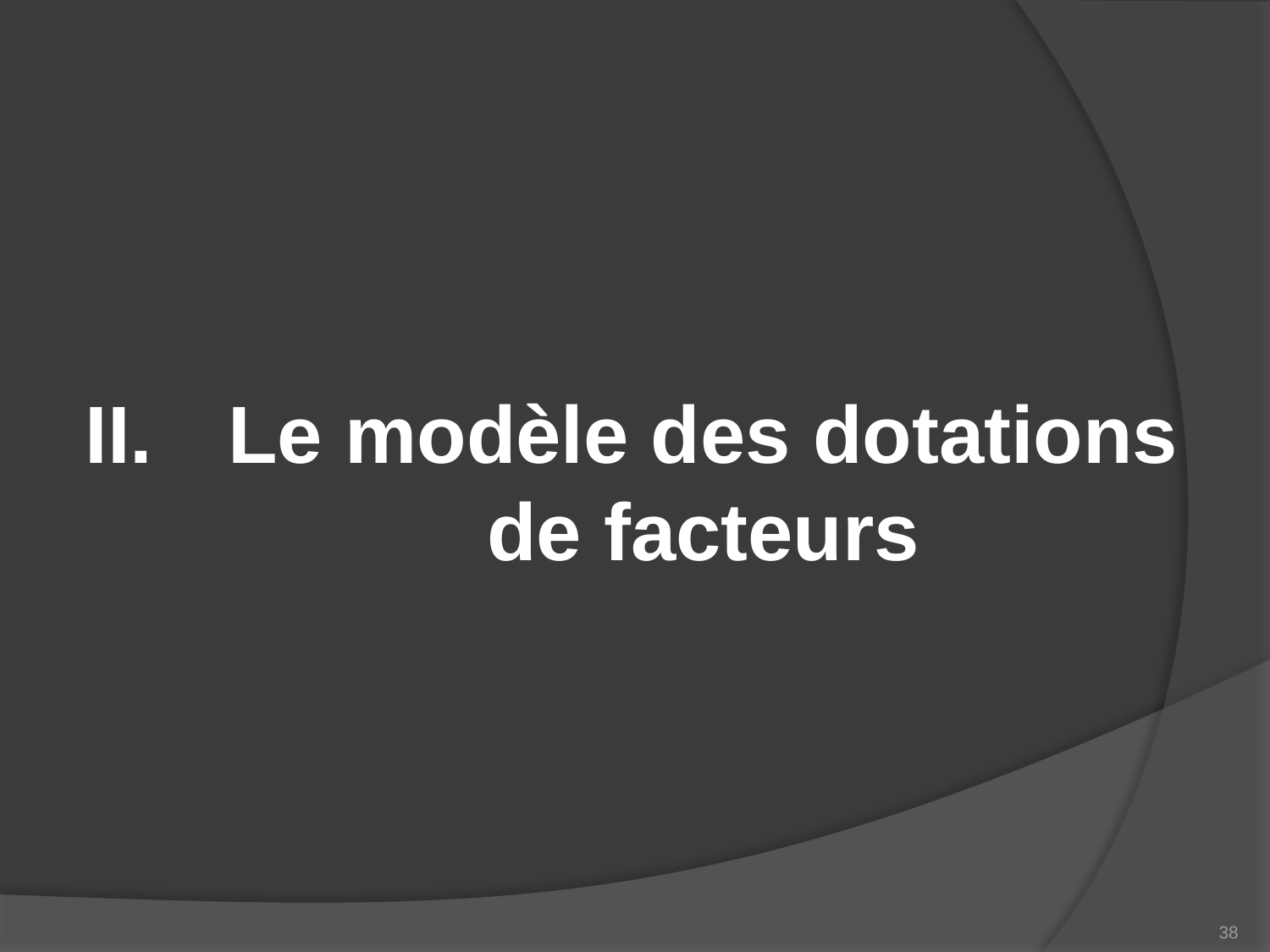

Le modèle des dotations de facteurs
38